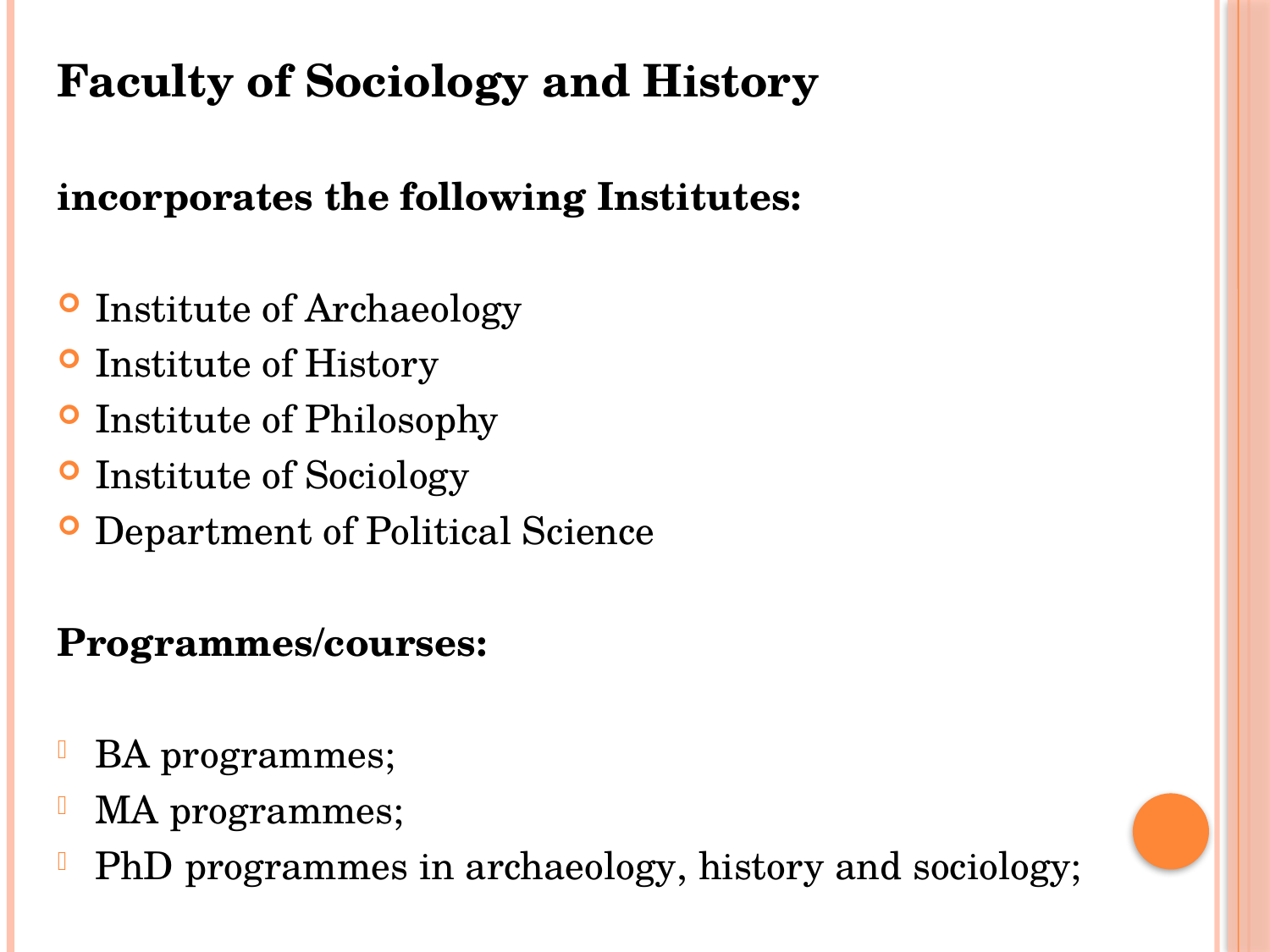

Faculty of Sociology and History

incorporates the following Institutes:

Institute of Archaeology
Institute of History
Institute of Philosophy
Institute of Sociology
Department of Political Science

Programmes/courses:

BA programmes;
MA programmes;
PhD programmes in archaeology, history and sociology;